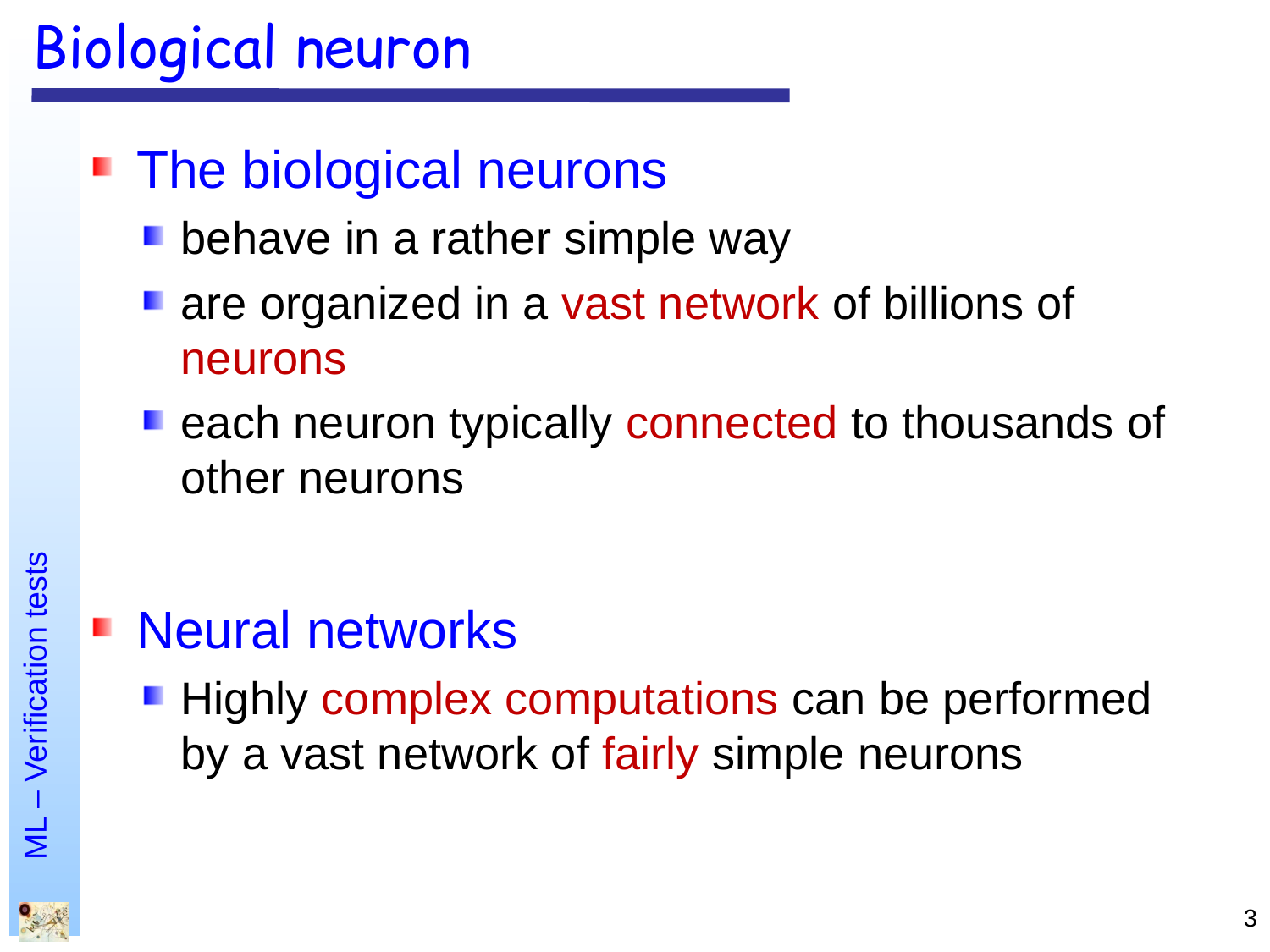

# Biological neuron
The biological neurons
behave in a rather simple way
are organized in a vast network of billions of neurons
each neuron typically connected to thousands of other neurons

Neural networks
Highly complex computations can be performed by a vast network of fairly simple neurons
3